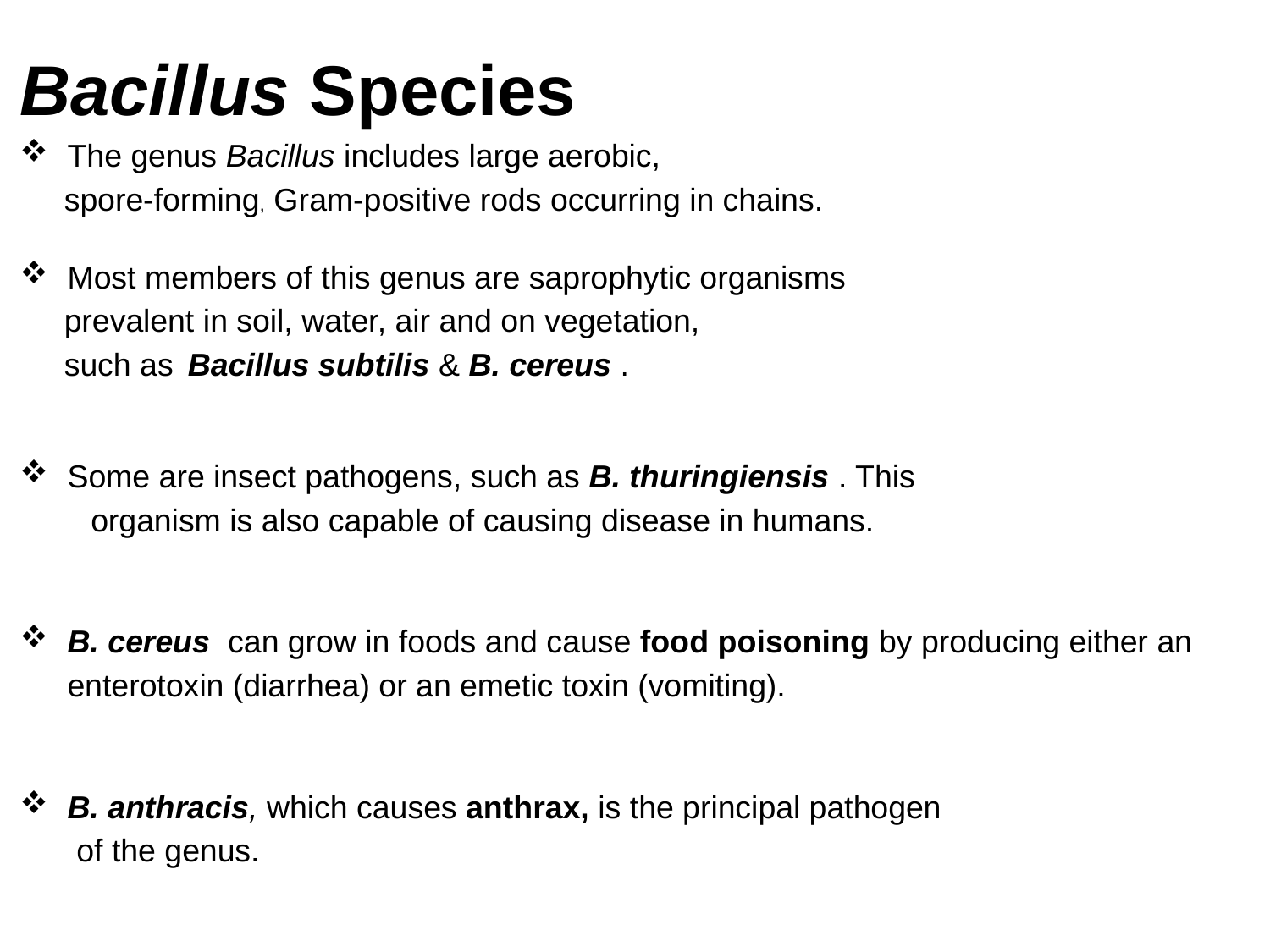

Bacillus Species
The genus Bacillus includes large aerobic,
     spore-forming, Gram-positive rods occurring in chains.

Most members of this genus are saprophytic organisms
     prevalent in soil, water, air and on vegetation,
     such as  Bacillus subtilis & B. cereus .

Some are insect pathogens, such as B. thuringiensis . This
        organism is also capable of causing disease in humans.

B. cereus  can grow in foods and cause food poisoning by producing either an enterotoxin (diarrhea) or an emetic toxin (vomiting).

B. anthracis, which causes anthrax, is the principal pathogen
of the genus.